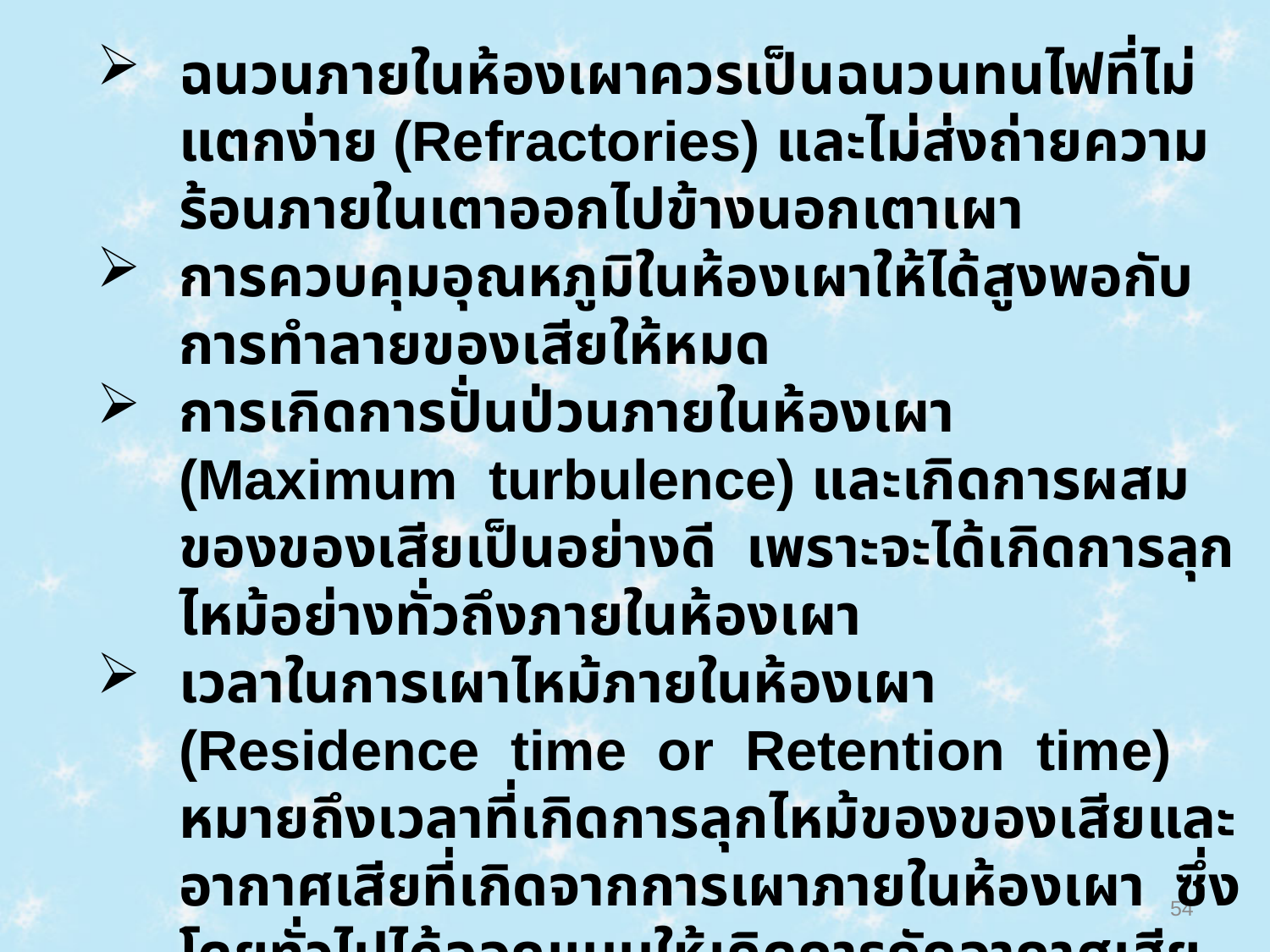

ฉนวนภายในห้องเผาควรเป็นฉนวนทนไฟที่ไม่แตกง่าย (Refractories) และไม่ส่งถ่ายความร้อนภายในเตาออกไปข้างนอกเตาเผา
การควบคุมอุณหภูมิในห้องเผาให้ได้สูงพอกับการทำลายของเสียให้หมด
การเกิดการปั่นป่วนภายในห้องเผา (Maximum  turbulence) และเกิดการผสมของของเสียเป็นอย่างดี  เพราะจะได้เกิดการลุกไหม้อย่างทั่วถึงภายในห้องเผา
เวลาในการเผาไหม้ภายในห้องเผา (Residence  time  or  Retention  time) หมายถึงเวลาที่เกิดการลุกไหม้ของของเสียและอากาศเสียที่เกิดจากการเผาภายในห้องเผา  ซึ่งโดยทั่วไปได้ออกแบบให้เกิดการกักอากาศเสียไว้ในห้องเผาให้ได้นาน  เพื่อจะได้ให้อากาศสัมผัสกับความร้อนภายในห้องเผาและเกิดการลุกไหม้อย่างสมบูรณ์  เกณฑ์ในการออกแบบจะใช้ประมาณ  2  วินาที
54